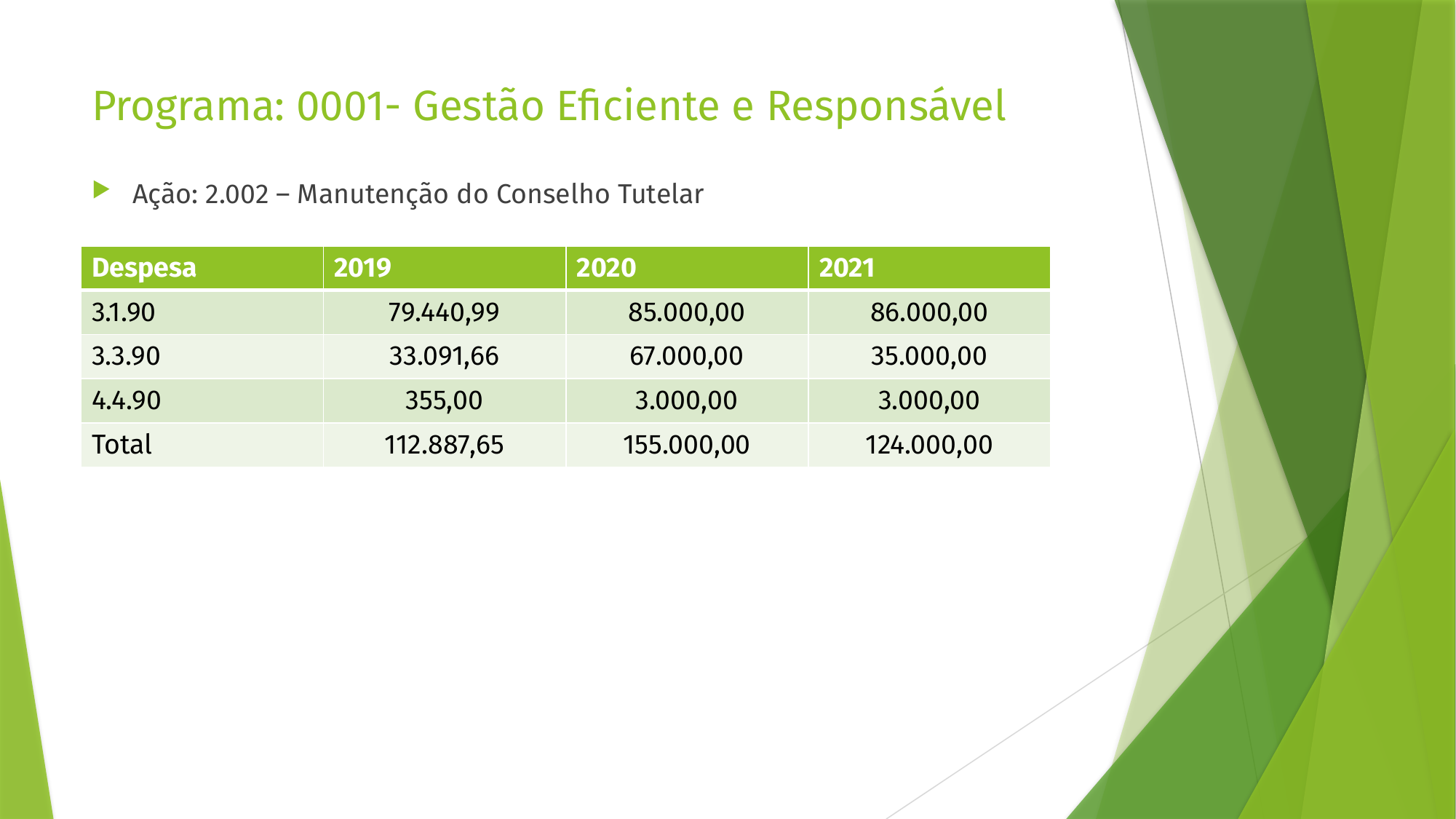

# Programa: 0001- Gestão Eficiente e Responsável
Ação: 2.002 – Manutenção do Conselho Tutelar
| Despesa | 2019 | 2020 | 2021 |
| --- | --- | --- | --- |
| 3.1.90 | 79.440,99 | 85.000,00 | 86.000,00 |
| 3.3.90 | 33.091,66 | 67.000,00 | 35.000,00 |
| 4.4.90 | 355,00 | 3.000,00 | 3.000,00 |
| Total | 112.887,65 | 155.000,00 | 124.000,00 |